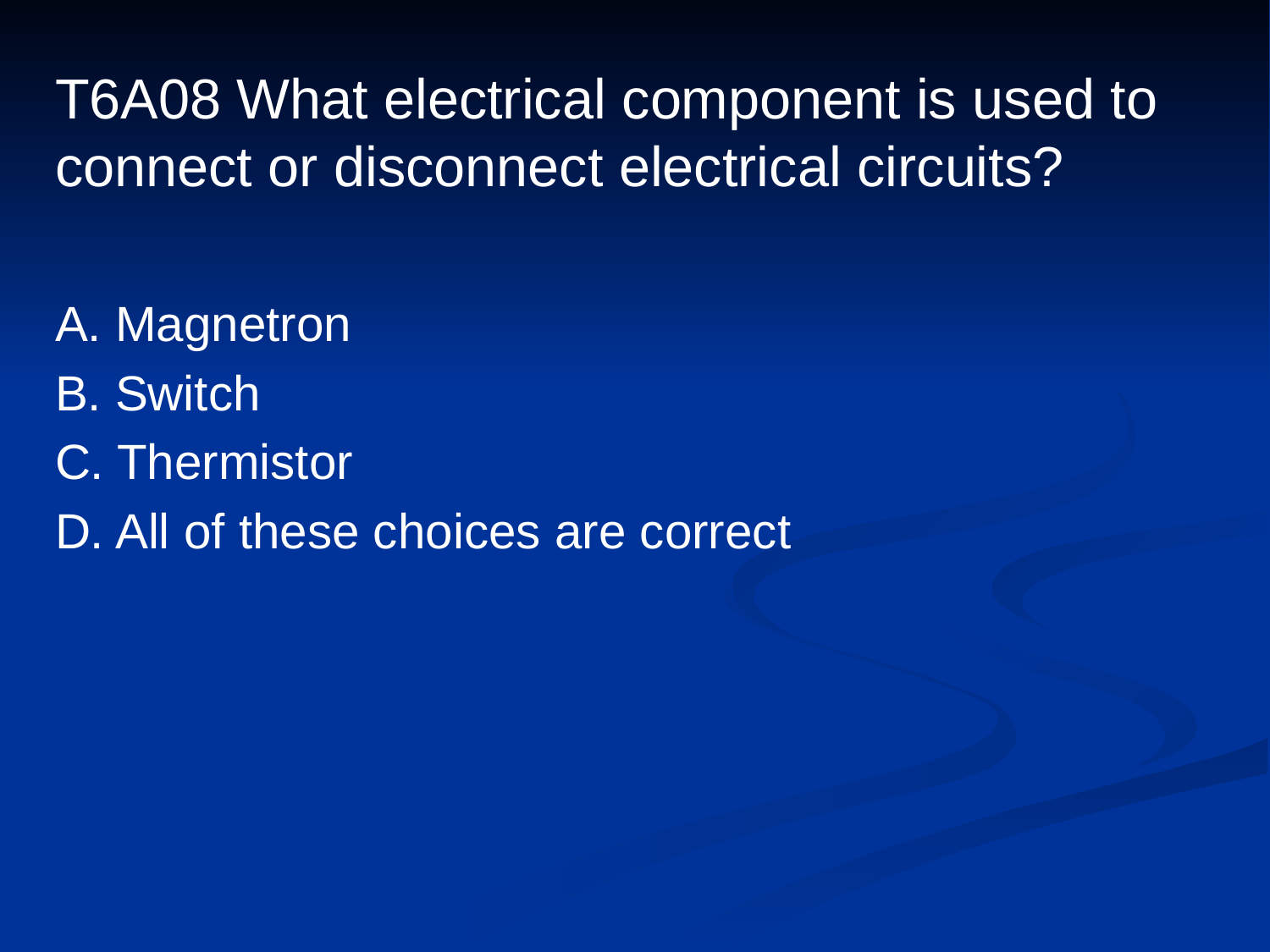

# T6A08 What electrical component is used to connect or disconnect electrical circuits?
A. Magnetron
B. Switch
C. Thermistor
D. All of these choices are correct